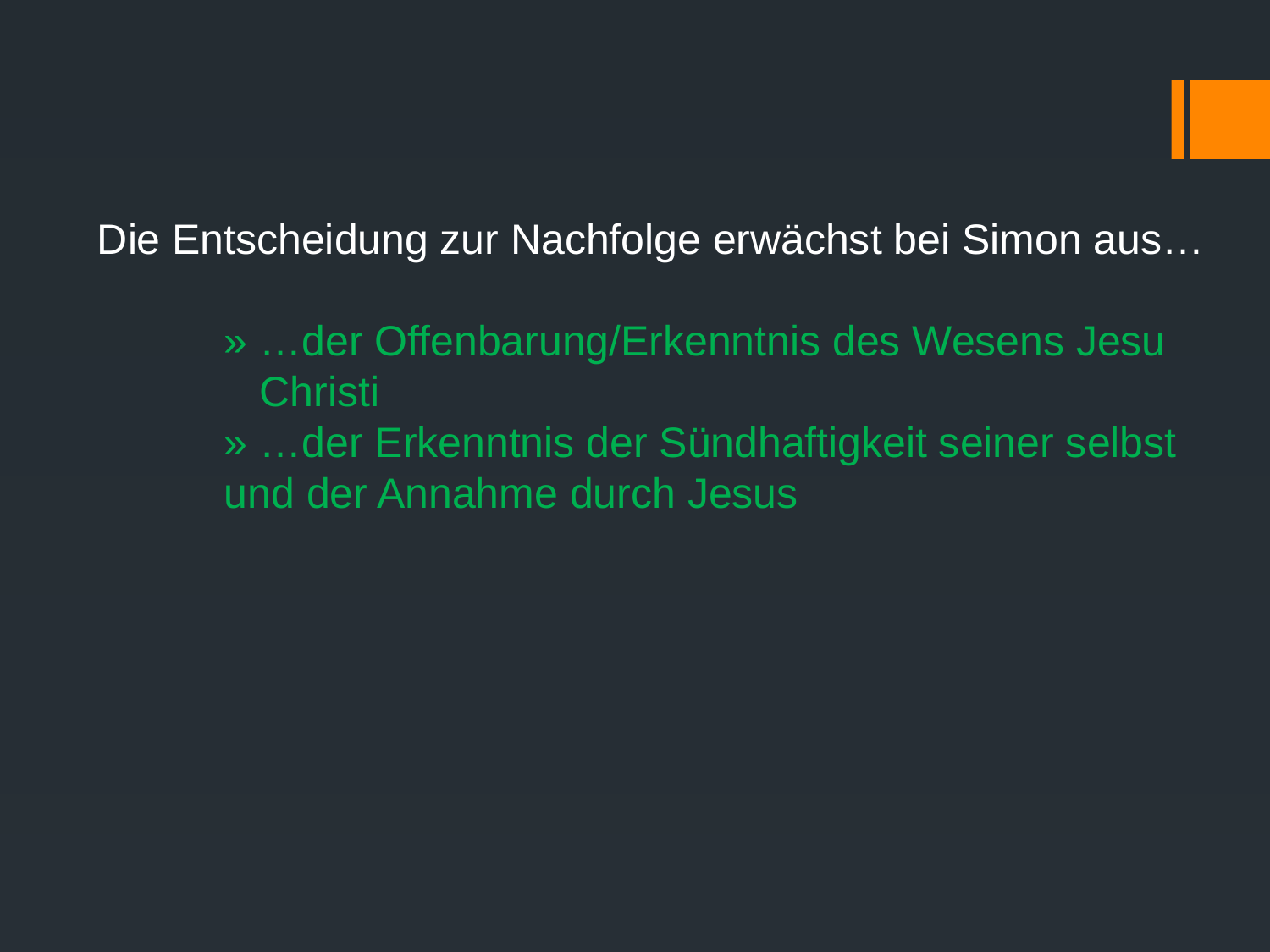

Die Entscheidung zur Nachfolge erwächst bei Simon aus…

	» …der Offenbarung/Erkenntnis des Wesens Jesu 	   Christi
	» …der Erkenntnis der Sündhaftigkeit seiner selbst 	und der Annahme durch Jesus